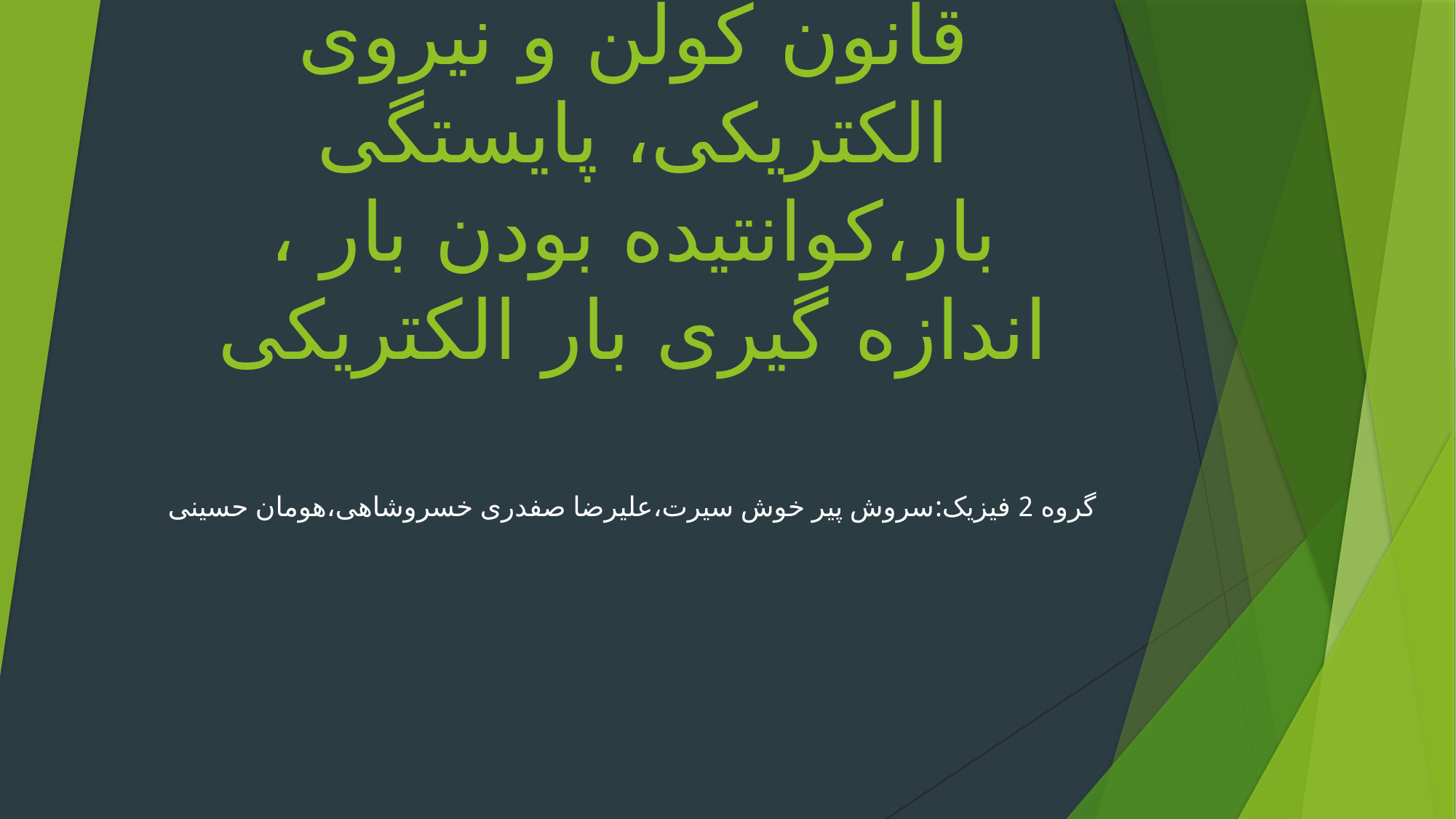

# قانون کولن و نیروی الکتریکی، پایستگی بار،کوانتیده بودن بار ، اندازه گیری بار الکتریکی
گروه 2 فیزیک:سروش پیر خوش سیرت،علیرضا صفدری خسروشاهی،هومان حسینی